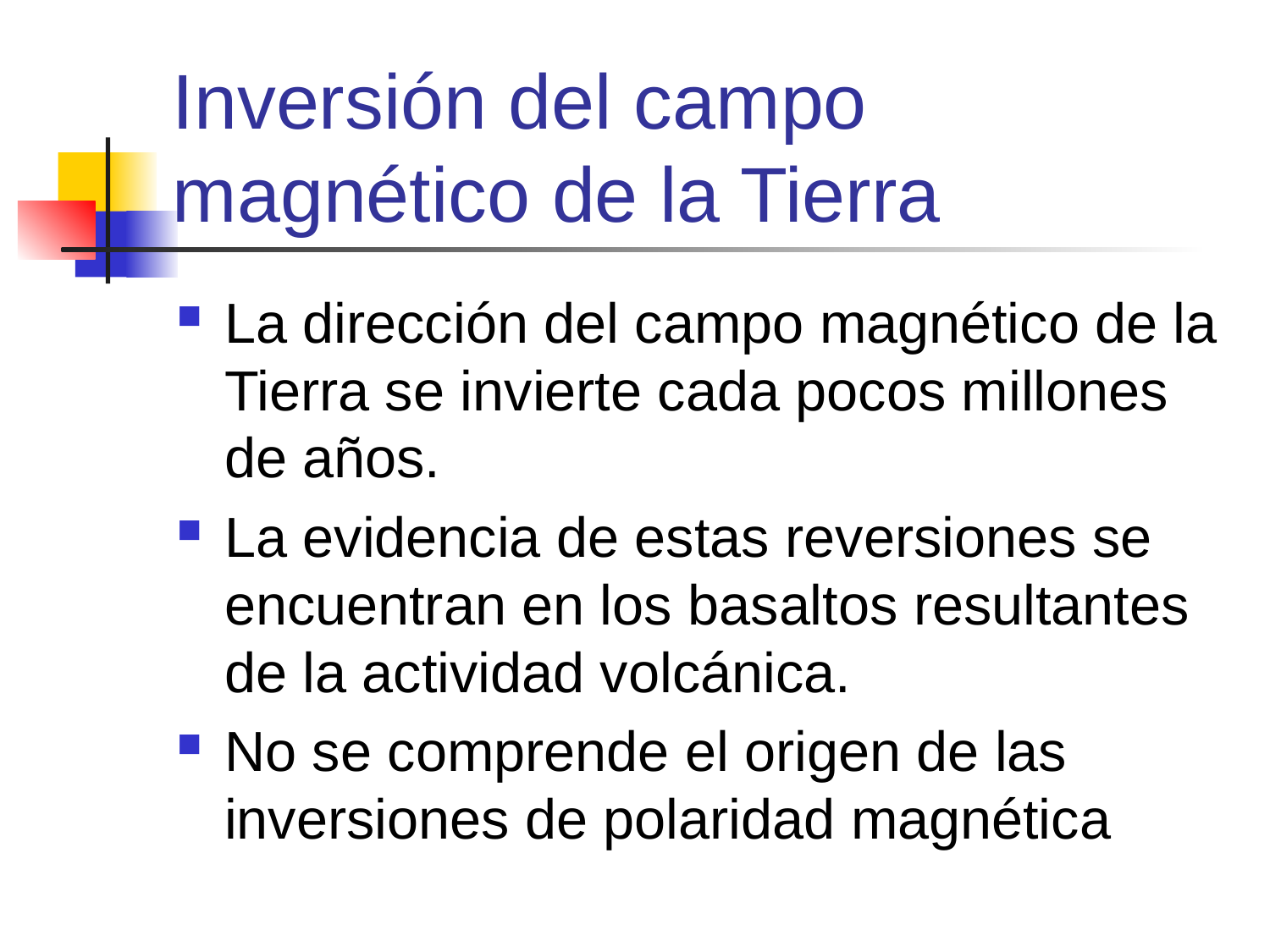

# Inversión del campo magnético de la Tierra
La dirección del campo magnético de la Tierra se invierte cada pocos millones de años.
La evidencia de estas reversiones se encuentran en los basaltos resultantes de la actividad volcánica.
No se comprende el origen de las inversiones de polaridad magnética